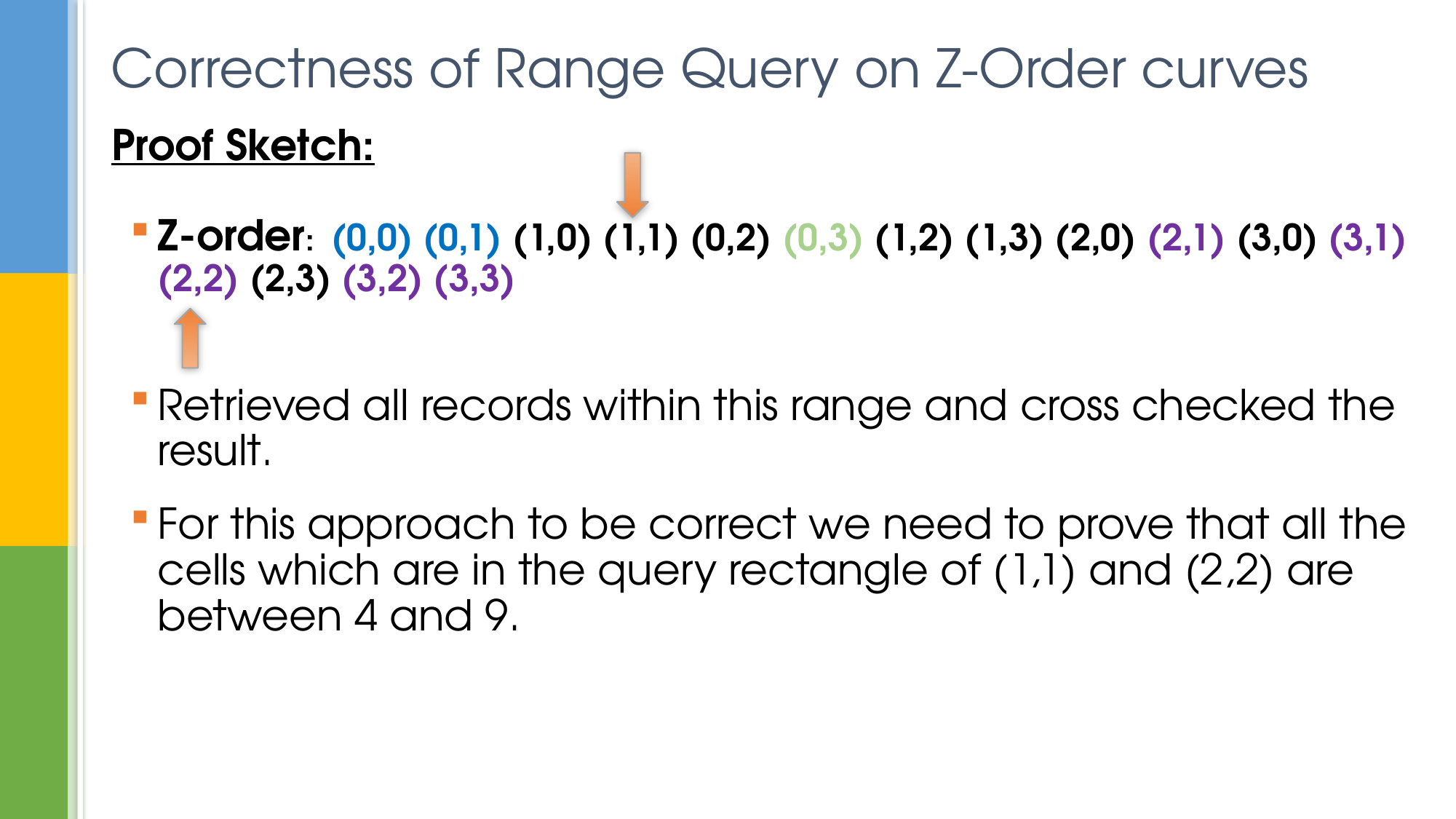

Correctness of Range Query on Z-Order curves
Proof Sketch:

Z-order:  (0,0) (0,1) (1,0) (1,1) (0,2) (0,3) (1,2) (1,3) (2,0) (2,1) (3,0) (3,1) (2,2) (2,3) (3,2) (3,3)

Retrieved all records within this range and cross checked the result.
For this approach to be correct we need to prove that all the cells which are in the query rectangle of (1,1) and (2,2) are between 4 and 9.